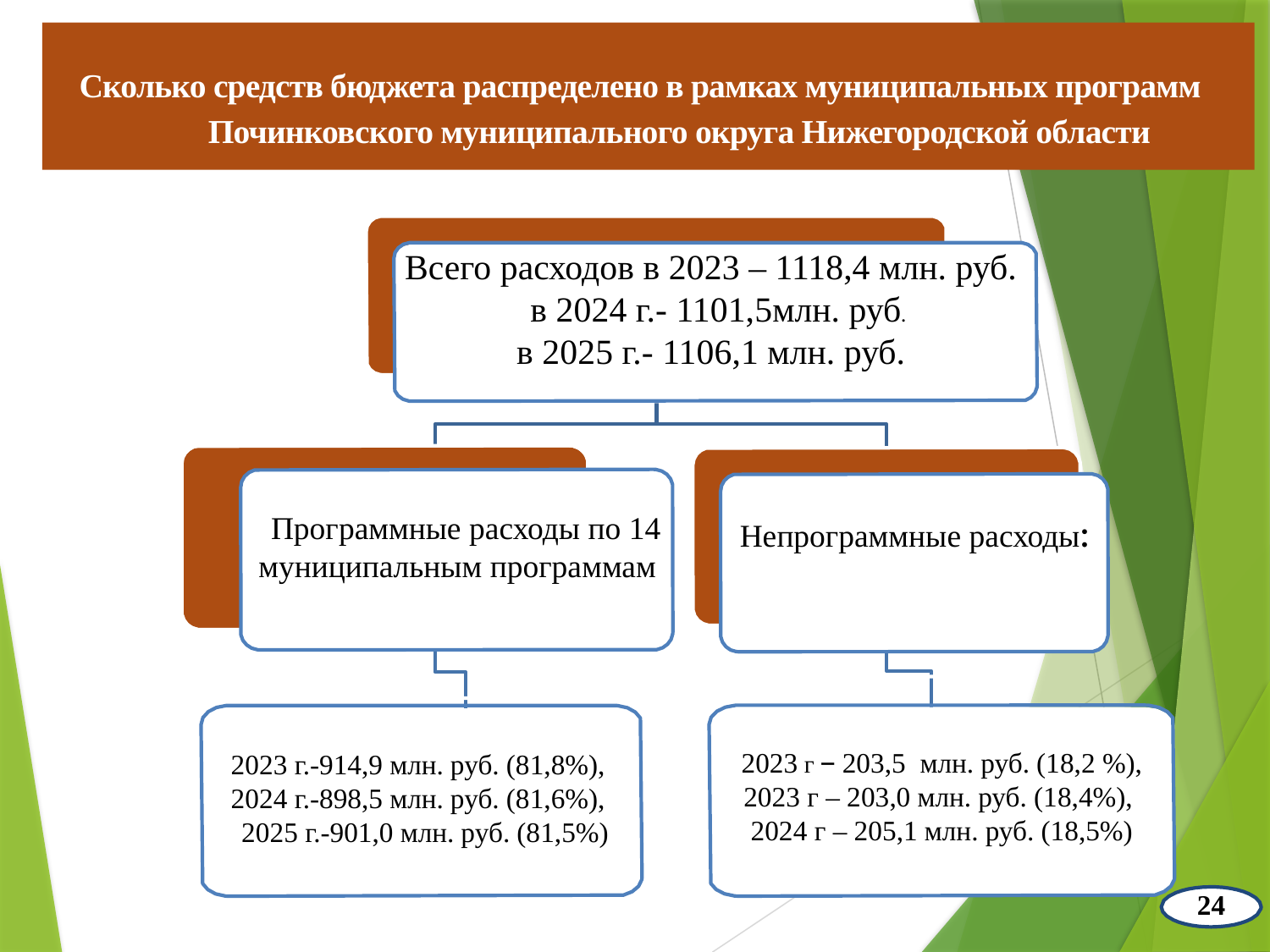

# Сколько средств бюджета распределено в рамках муниципальных программ Починковского муниципального округа Нижегородской области

Всего расходов в 2023 – 1118,4 млн. руб.
 в 2024 г.- 1101,5млн. руб.
в 2025 г.- 1106,1 млн. руб.

  Программные расходы по 14 муниципальным программам

Непрограммные расходы:

2023 г – 203,5  млн. руб. (18,2 %),
 2023 г – 203,0 млн. руб. (18,4%),
2024 г – 205,1 млн. руб. (18,5%)

2023 г.-914,9 млн. руб. (81,8%),
2024 г.-898,5 млн. руб. (81,6%),
 2025 г.-901,0 млн. руб. (81,5%)
24

21